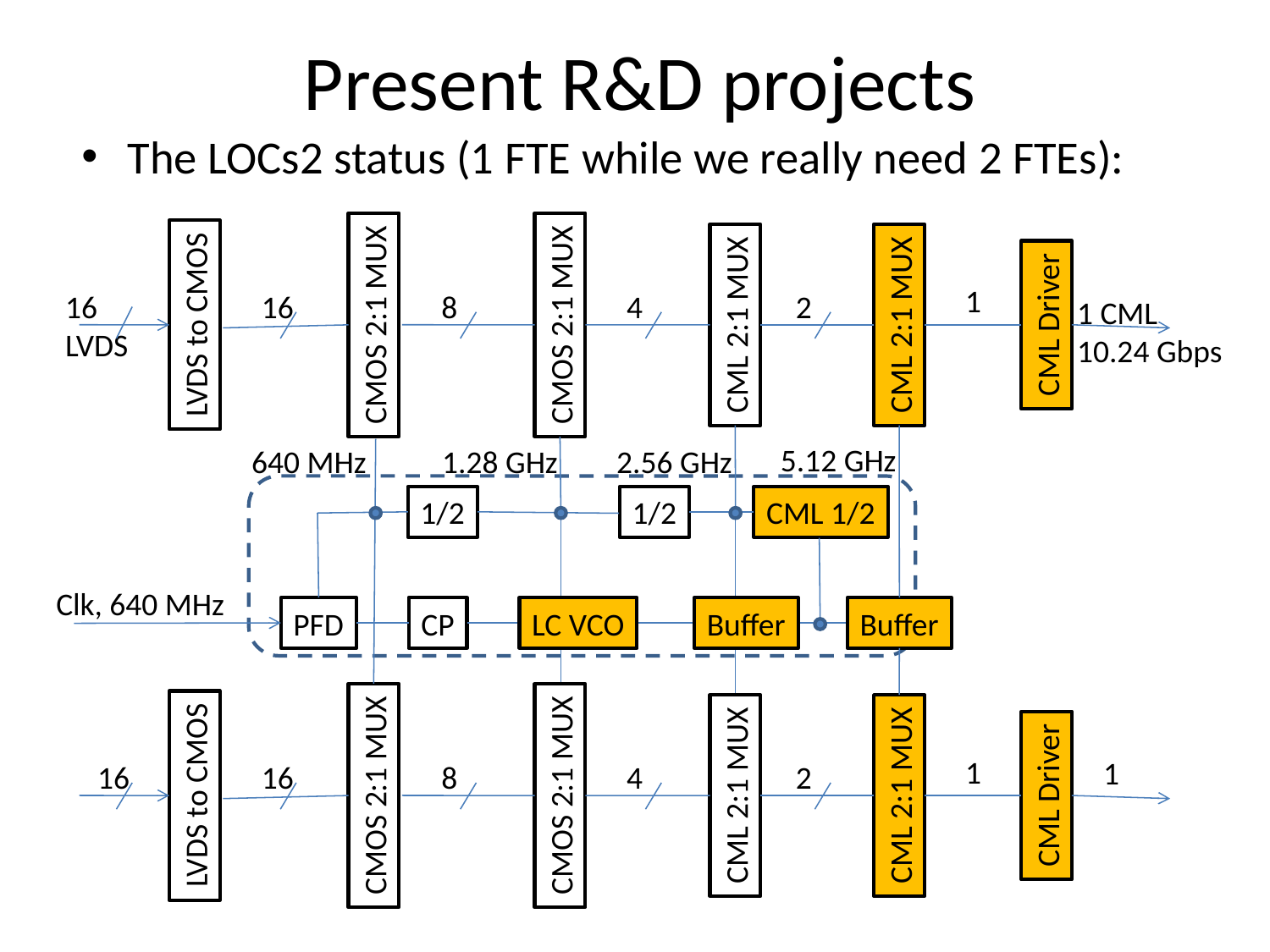

# Present R&D projects
The LOCs2 status (1 FTE while we really need 2 FTEs):

1
16 LVDS
16
8
4
2
1 CML
10.24 Gbps
CMOS 2:1 MUX
CMOS 2:1 MUX
CML 2:1 MUX
CML Driver
LVDS to CMOS
CML 2:1 MUX
5.12 GHz
640 MHz
1.28 GHz
2.56 GHz

1/2
1/2
CML 1/2

Clk, 640 MHz
PFD
CP
LC VCO
Buffer
Buffer

1
1
16
16
8
4
2
CMOS 2:1 MUX
CMOS 2:1 MUX
CML 2:1 MUX
CML Driver
LVDS to CMOS
CML 2:1 MUX